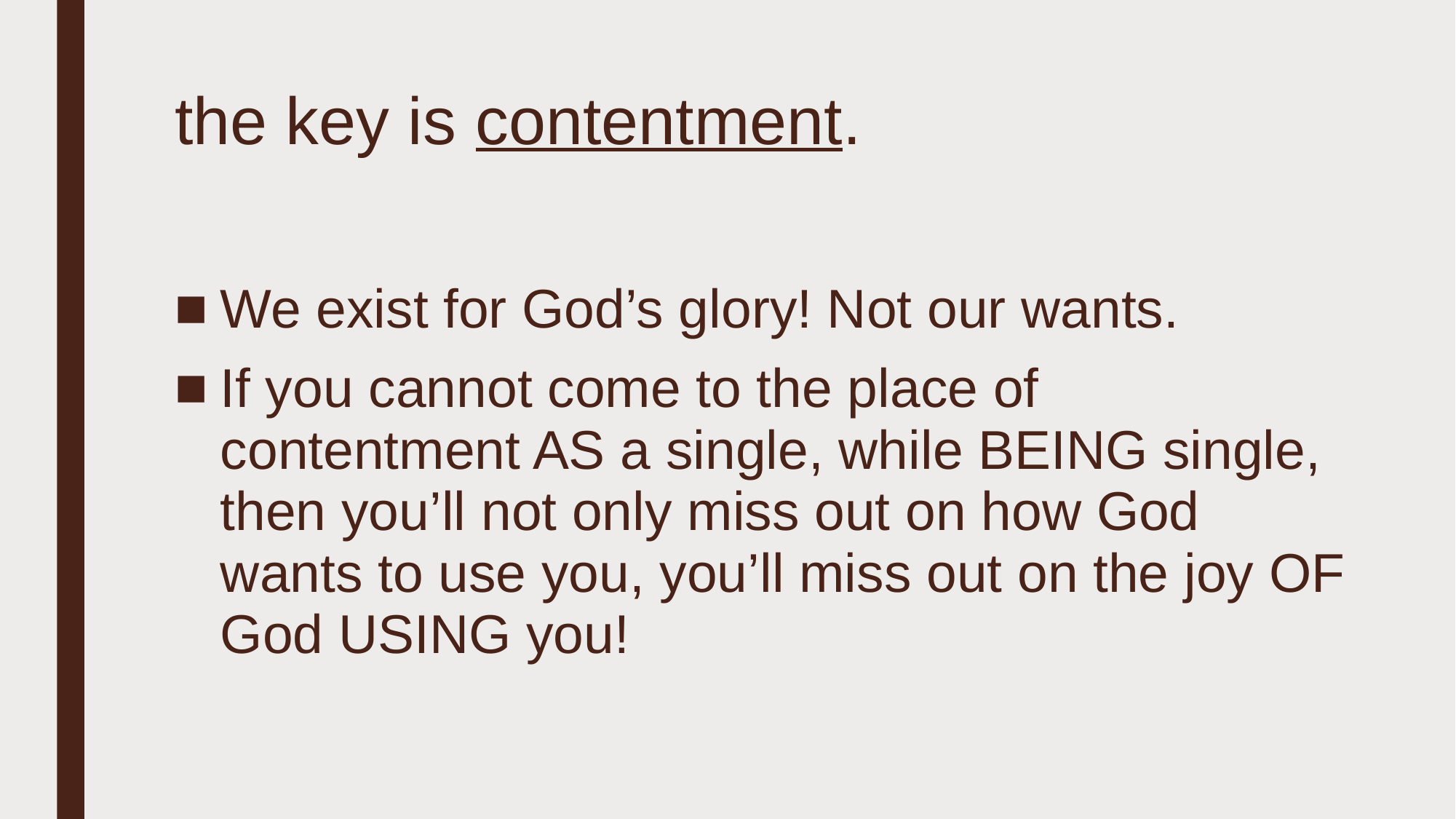

# the key is contentment.
We exist for God’s glory! Not our wants.
If you cannot come to the place of contentment AS a single, while BEING single, then you’ll not only miss out on how God wants to use you, you’ll miss out on the joy OF God USING you!